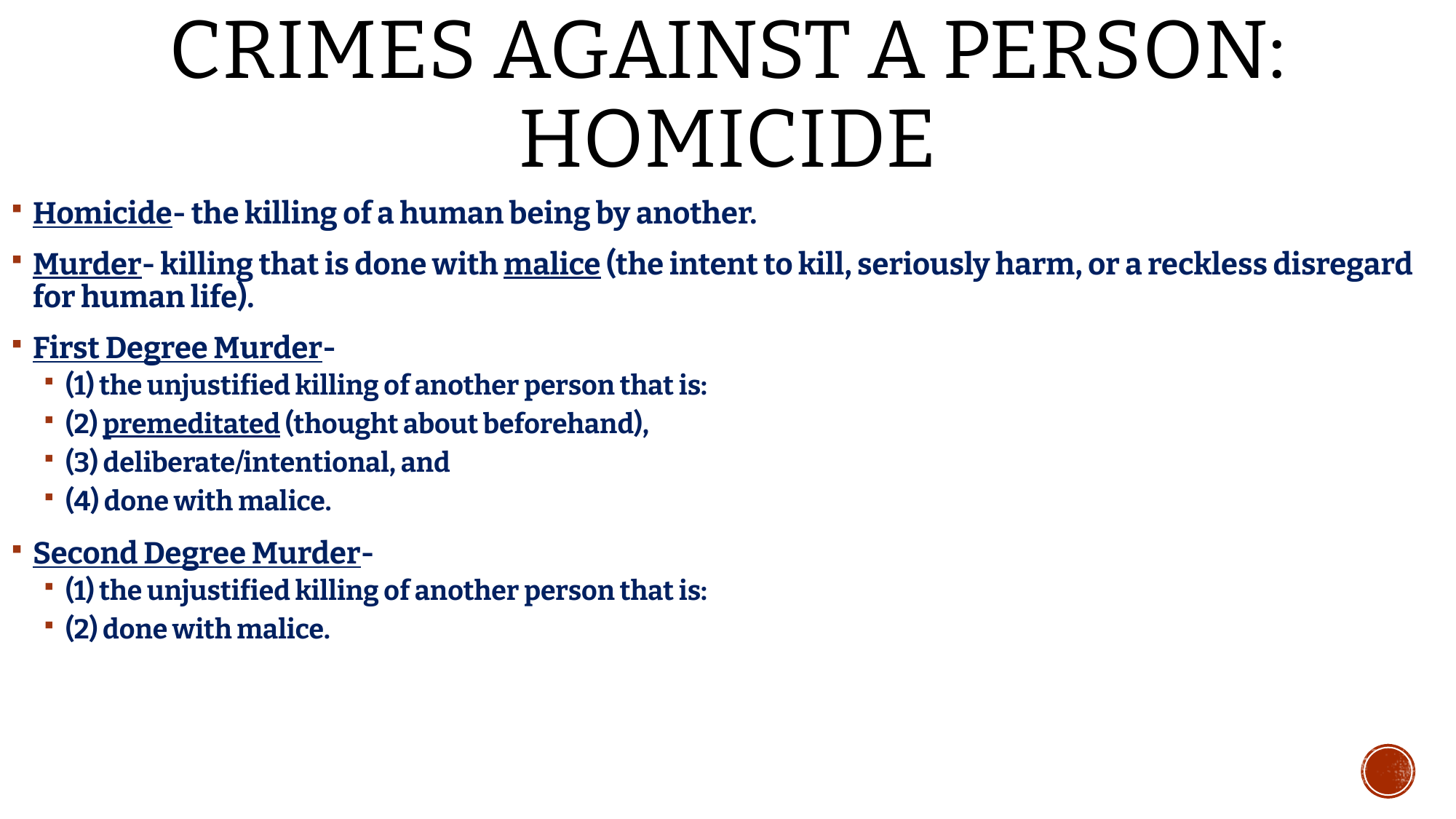

# Crimes Against A Person: Homicide
Homicide- the killing of a human being by another.
Murder- killing that is done with malice (the intent to kill, seriously harm, or a reckless disregard for human life).
First Degree Murder-
(1) the unjustified killing of another person that is:
(2) premeditated (thought about beforehand),
(3) deliberate/intentional, and
(4) done with malice.
Second Degree Murder-
(1) the unjustified killing of another person that is:
(2) done with malice.